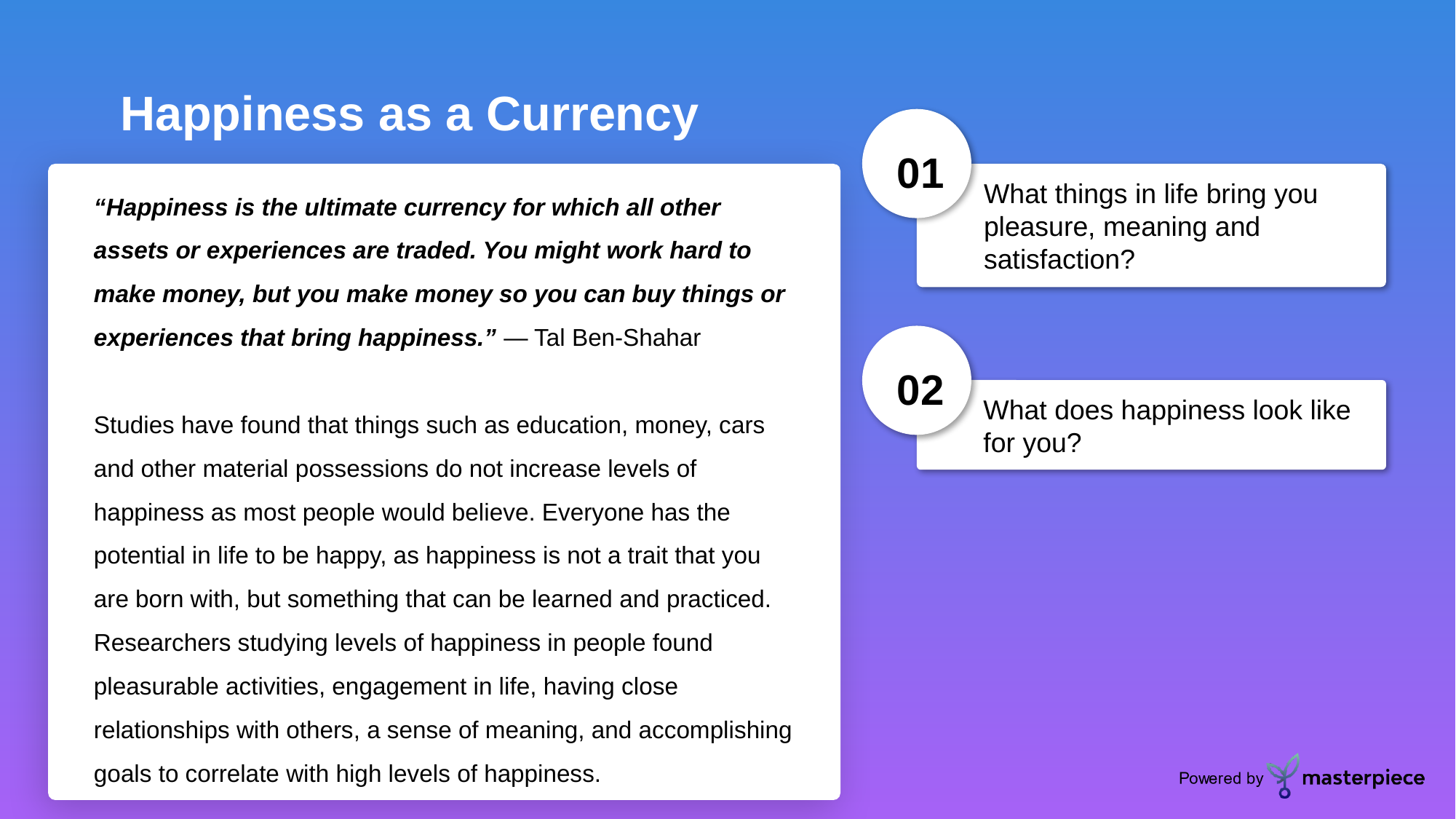

Happiness as a Currency
01
“Happiness is the ultimate currency for which all other assets or experiences are traded. You might work hard to make money, but you make money so you can buy things or experiences that bring happiness.” — Tal Ben-Shahar

Studies have found that things such as education, money, cars and other material possessions do not increase levels of happiness as most people would believe. Everyone has the potential in life to be happy, as happiness is not a trait that you are born with, but something that can be learned and practiced. Researchers studying levels of happiness in people found pleasurable activities, engagement in life, having close relationships with others, a sense of meaning, and accomplishing goals to correlate with high levels of happiness.
What things in life bring you pleasure, meaning and satisfaction?
02
What does happiness look like for you?